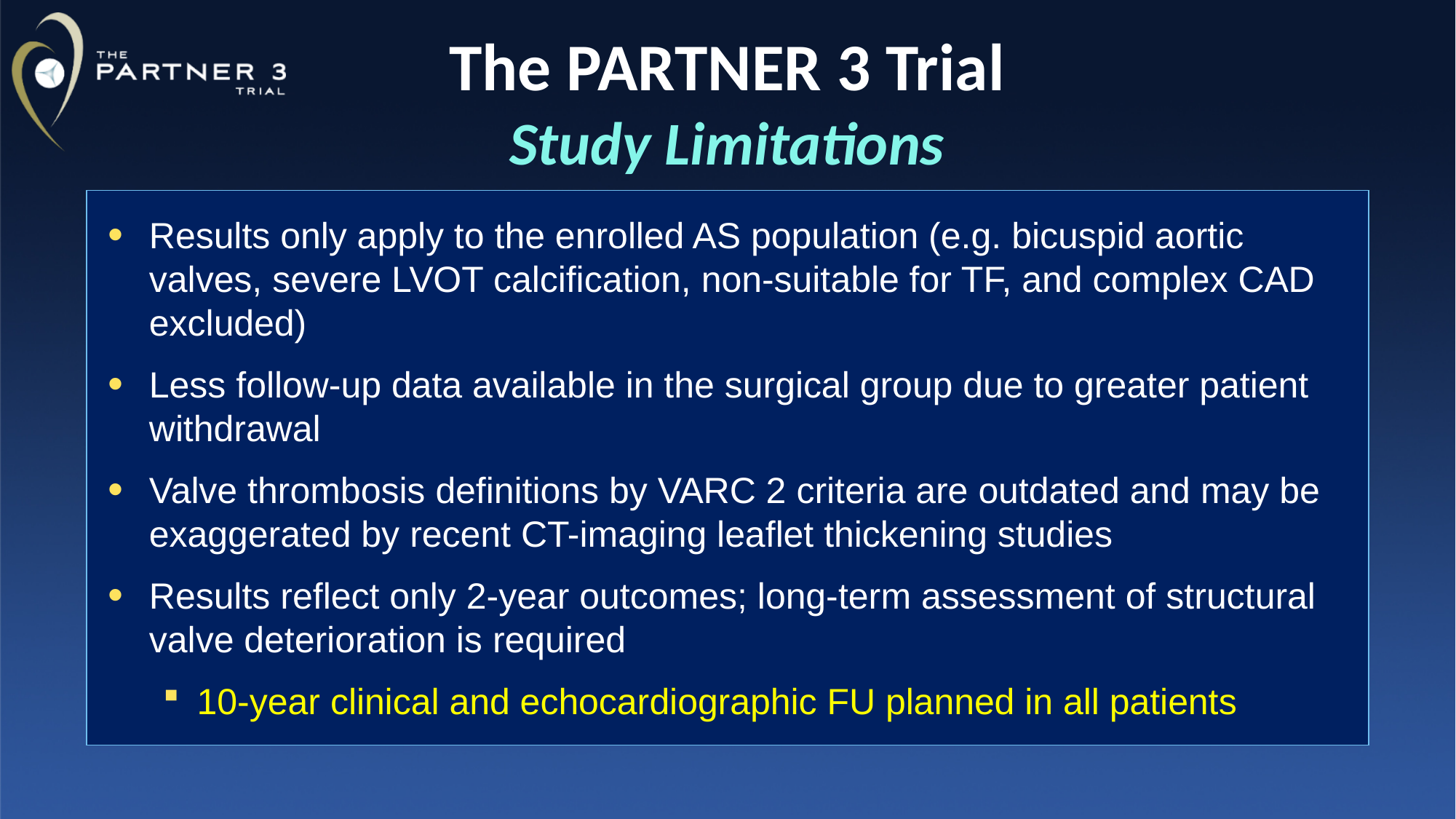

# The PARTNER 3 Trial Study Limitations
Results only apply to the enrolled AS population (e.g. bicuspid aortic valves, severe LVOT calcification, non-suitable for TF, and complex CAD excluded)
Less follow-up data available in the surgical group due to greater patient withdrawal
Valve thrombosis definitions by VARC 2 criteria are outdated and may be exaggerated by recent CT-imaging leaflet thickening studies
Results reflect only 2-year outcomes; long-term assessment of structural valve deterioration is required
10-year clinical and echocardiographic FU planned in all patients